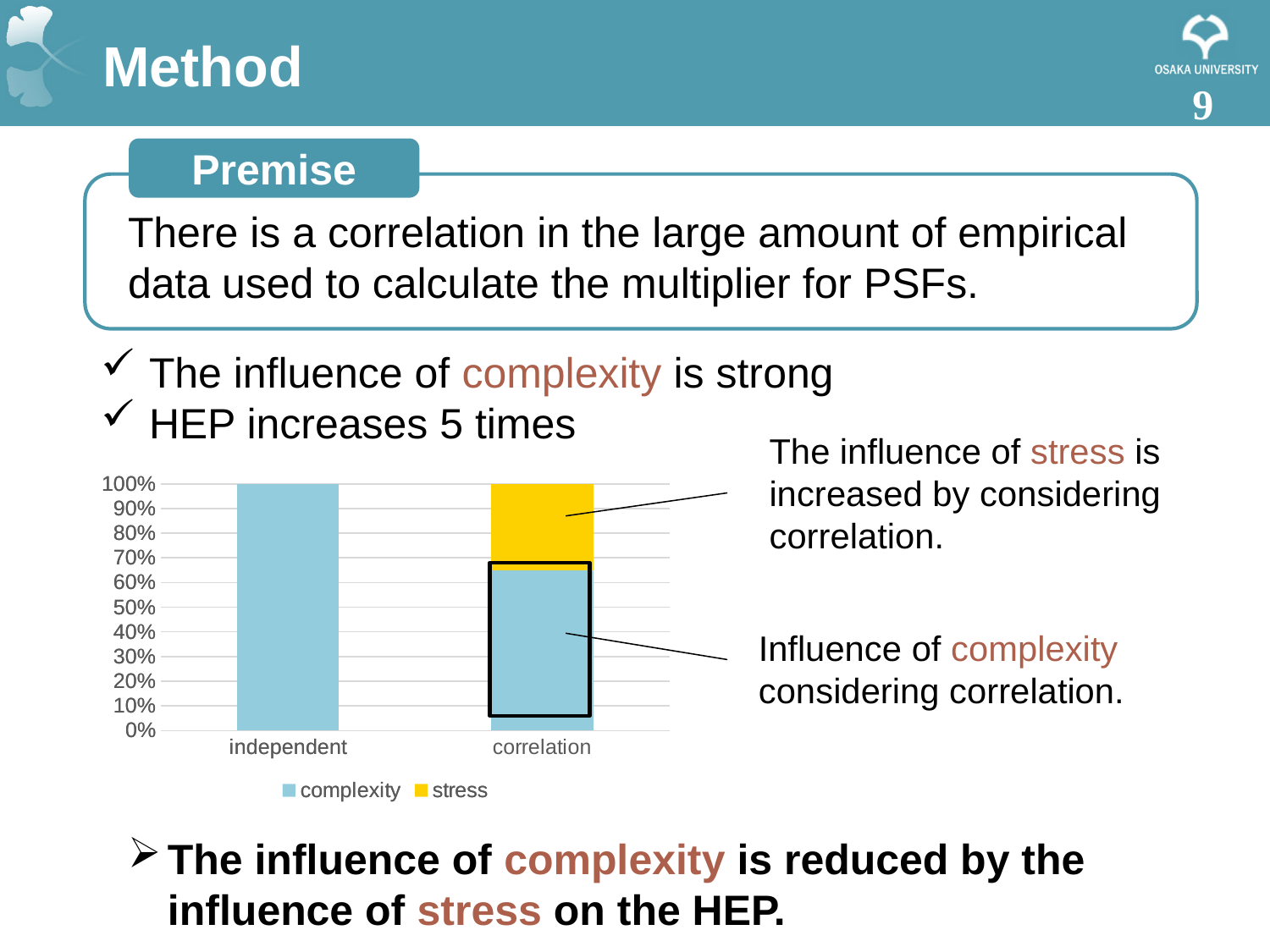

# Method
9
Premise

There is a correlation in the large amount of empirical data used to calculate the multiplier for PSFs.
The influence of complexity is strong
HEP increases 5 times
The influence of stress is increased by considering correlation.

### Chart

| Category | complexity | stress |
|---|---|---|
| independent | 1.0 | 0.0 |
| correlation | 0.65 | 0.35 |

### Chart

| Category | complexity | stress |
|---|---|---|
| independent | 5.0 | 0.0 |
Influence of complexity considering correlation.
The influence of complexity is reduced by the influence of stress on the HEP.